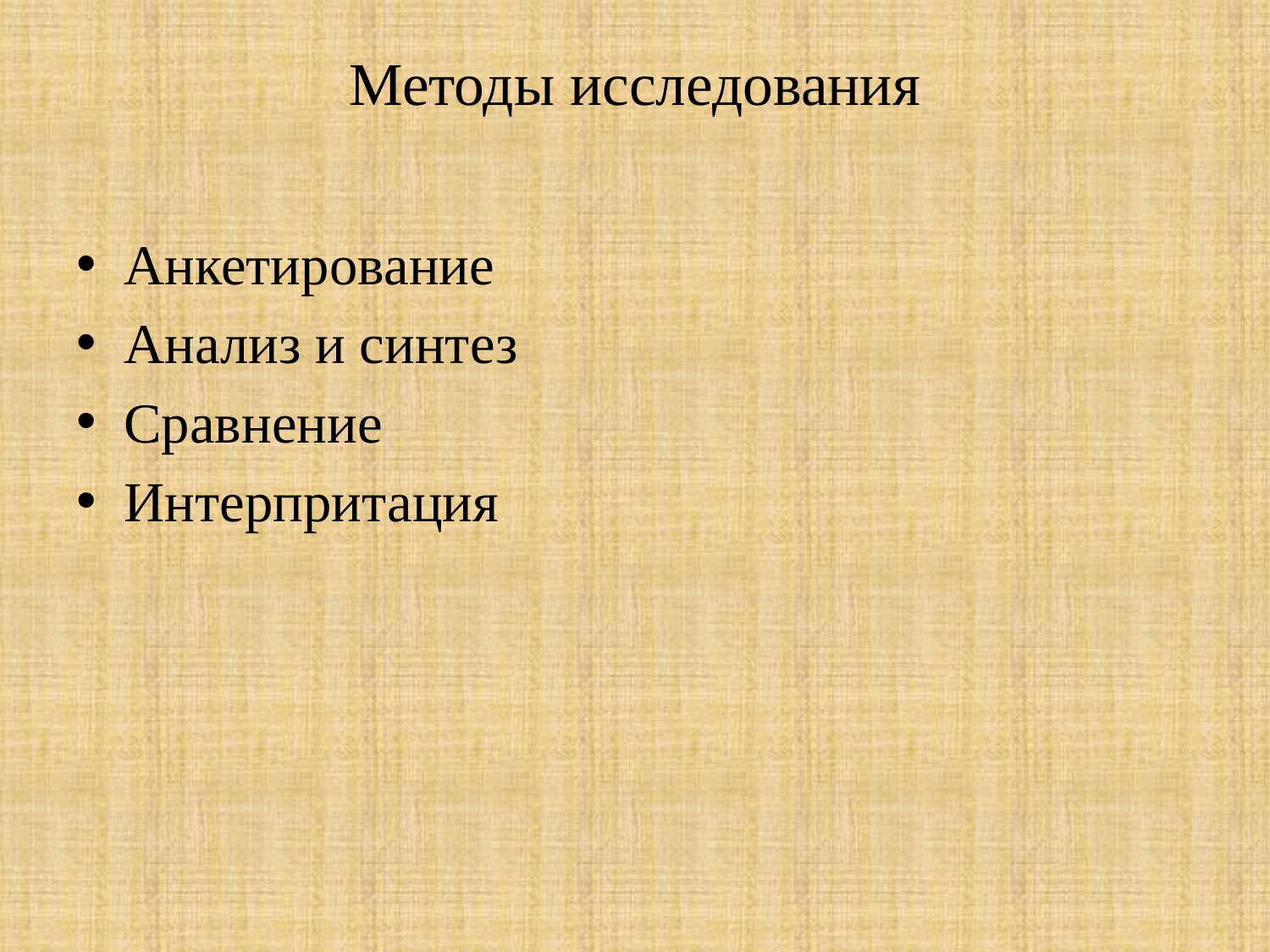

# Методы исследования
Анкетирование
Анализ и синтез
Сравнение
Интерпритация